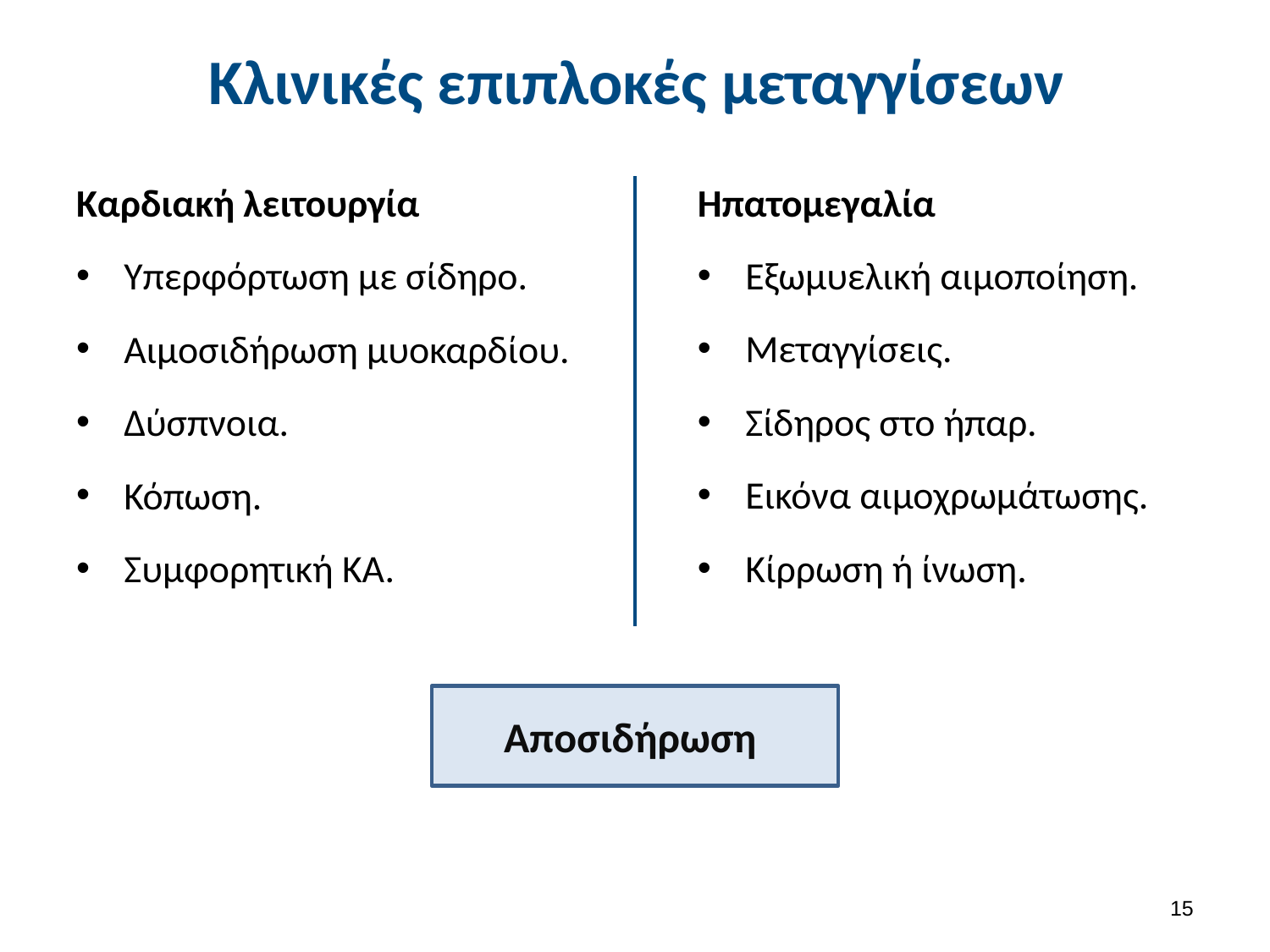

# Κλινικές επιπλοκές μεταγγίσεων
Καρδιακή λειτουργία
Υπερφόρτωση με σίδηρο.
Αιμοσιδήρωση μυοκαρδίου.
Δύσπνοια.
Κόπωση.
Συμφορητική ΚΑ.

Ηπατομεγαλία
Εξωμυελική αιμοποίηση.
Μεταγγίσεις.
Σίδηρος στο ήπαρ.
Εικόνα αιμοχρωμάτωσης.
Κίρρωση ή ίνωση.
Αποσιδήρωση
15